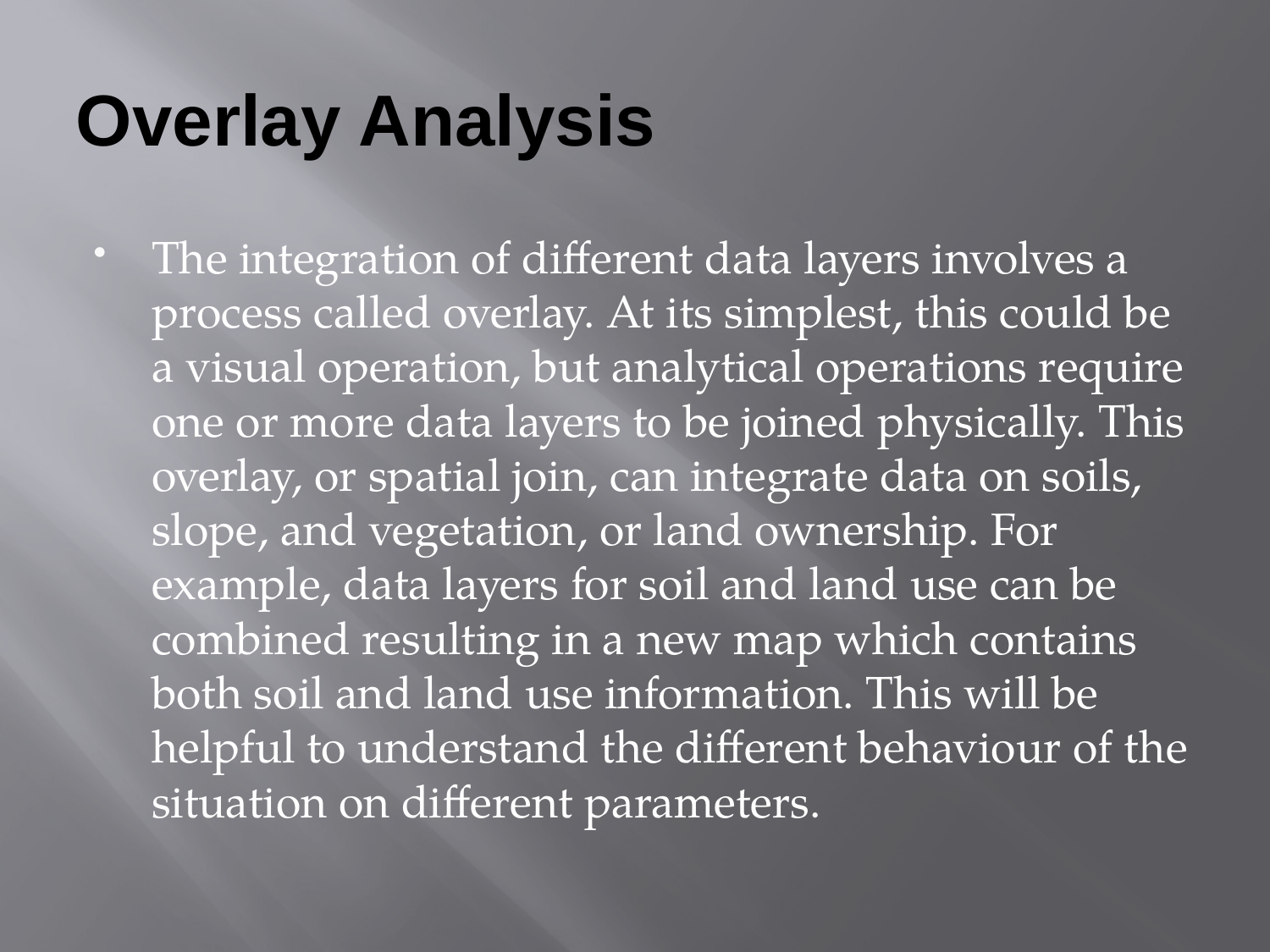

# Overlay Analysis
The integration of different data layers involves a process called overlay. At its simplest, this could be a visual operation, but analytical operations require one or more data layers to be joined physically. This overlay, or spatial join, can integrate data on soils, slope, and vegetation, or land ownership. For example, data layers for soil and land use can be combined resulting in a new map which contains both soil and land use information. This will be helpful to understand the different behaviour of the situation on different parameters.